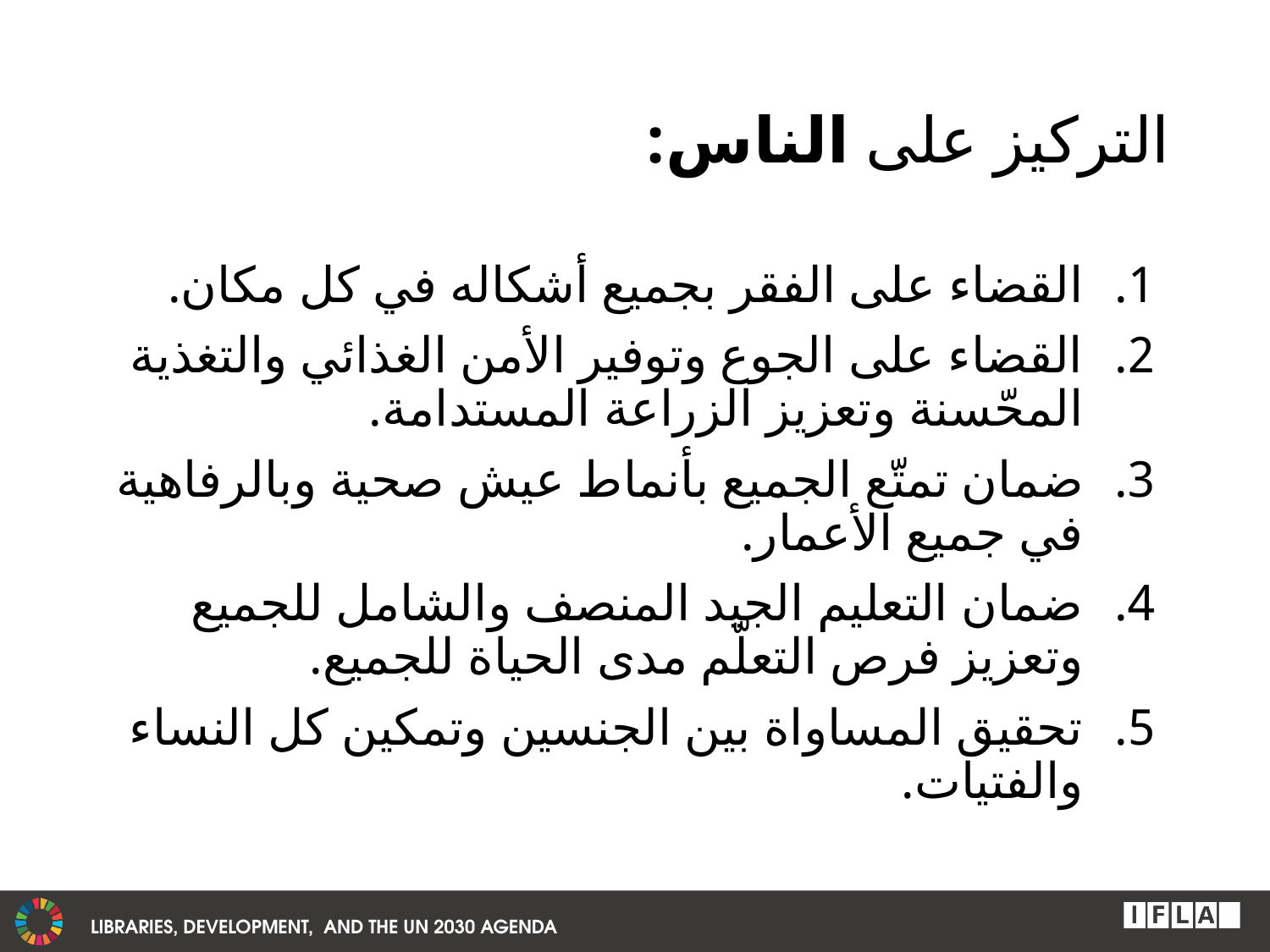

# التركيز على الناس:
القضاء على الفقر بجميع أشكاله في كل مكان.
القضاء على الجوع وتوفير الأمن الغذائي والتغذية المحّسنة وتعزيز الزراعة المستدامة.
ضمان تمتّع الجميع بأنماط عيش صحية وبالرفاهية في جميع الأعمار.
ضمان التعليم الجيد المنصف والشامل للجميع وتعزيز فرص التعلّم مدى الحياة للجميع.
تحقيق المساواة بين الجنسين وتمكين كل النساء والفتيات.